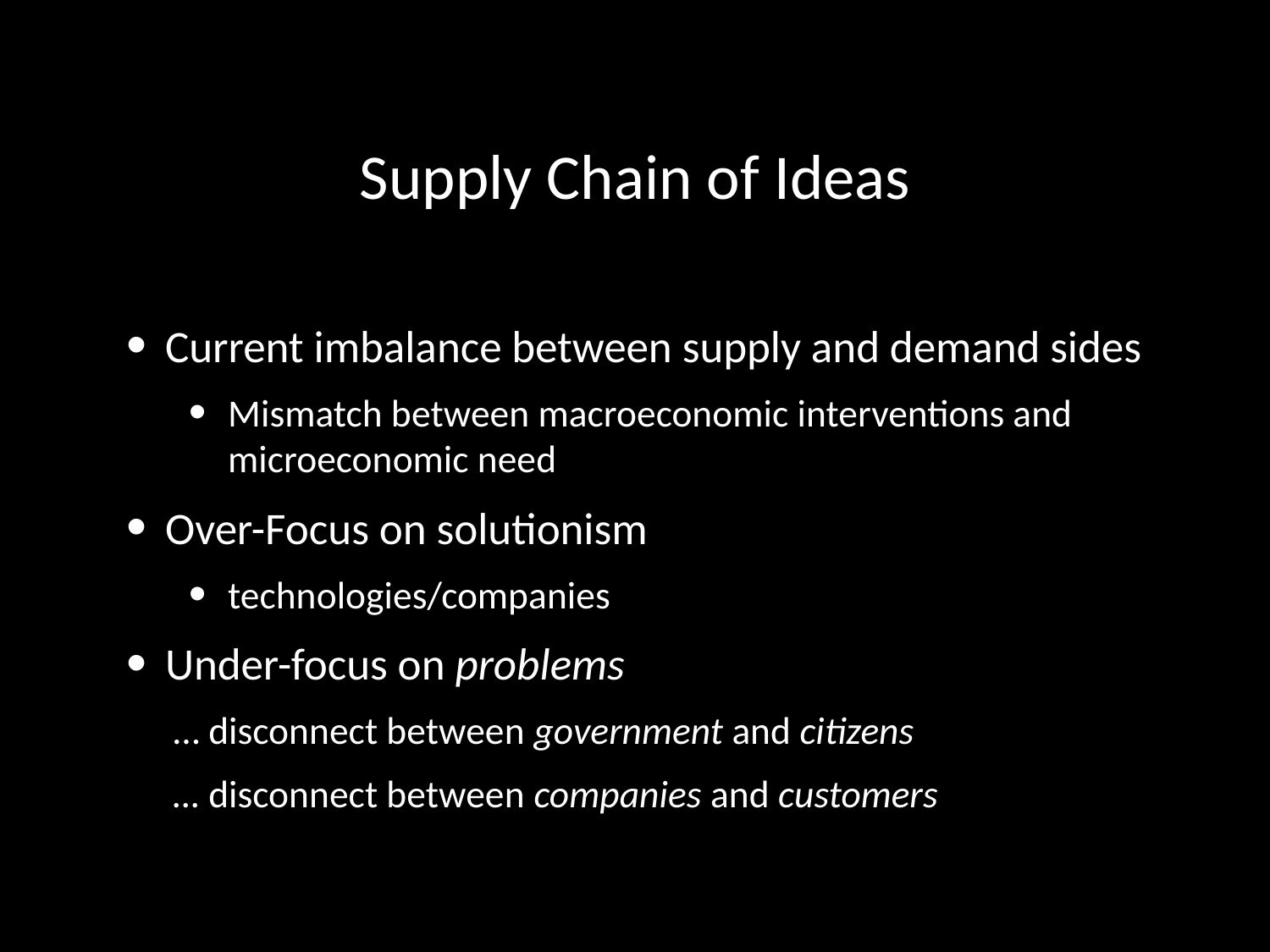

# Supply Chain of Ideas
Current imbalance between supply and demand sides
Mismatch between macroeconomic interventions and microeconomic need
Over-Focus on solutionism
technologies/companies
Under-focus on problems
… disconnect between government and citizens
… disconnect between companies and customers